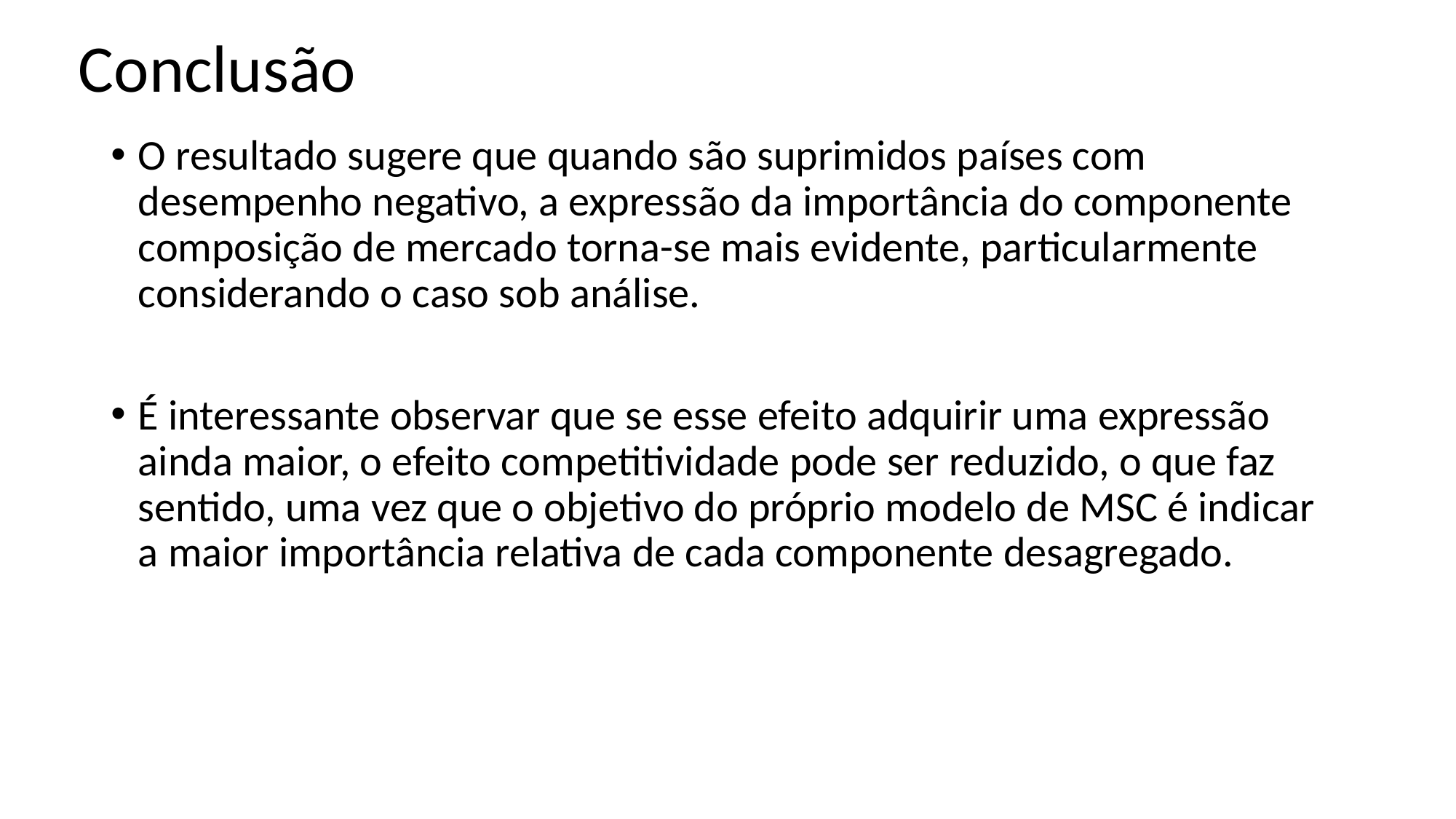

# Conclusão
O resultado sugere que quando são suprimidos países com desempenho negativo, a expressão da importância do componente composição de mercado torna-se mais evidente, particularmente considerando o caso sob análise.

É interessante observar que se esse efeito adquirir uma expressão ainda maior, o efeito competitividade pode ser reduzido, o que faz sentido, uma vez que o objetivo do próprio modelo de MSC é indicar a maior importância relativa de cada componente desagregado.